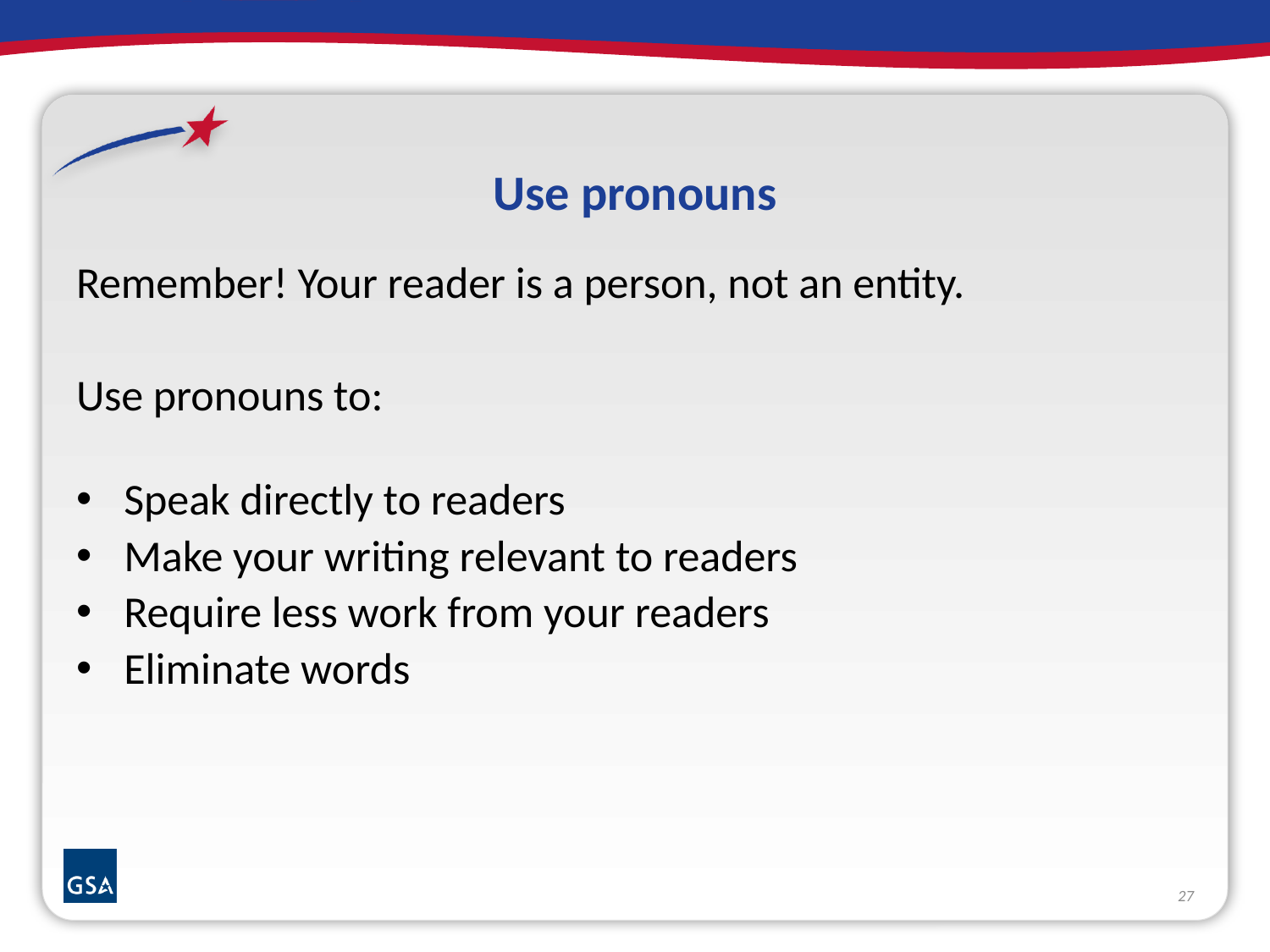

# Use pronouns
Remember! Your reader is a person, not an entity.

Use pronouns to:
Speak directly to readers
Make your writing relevant to readers
Require less work from your readers
Eliminate words

27